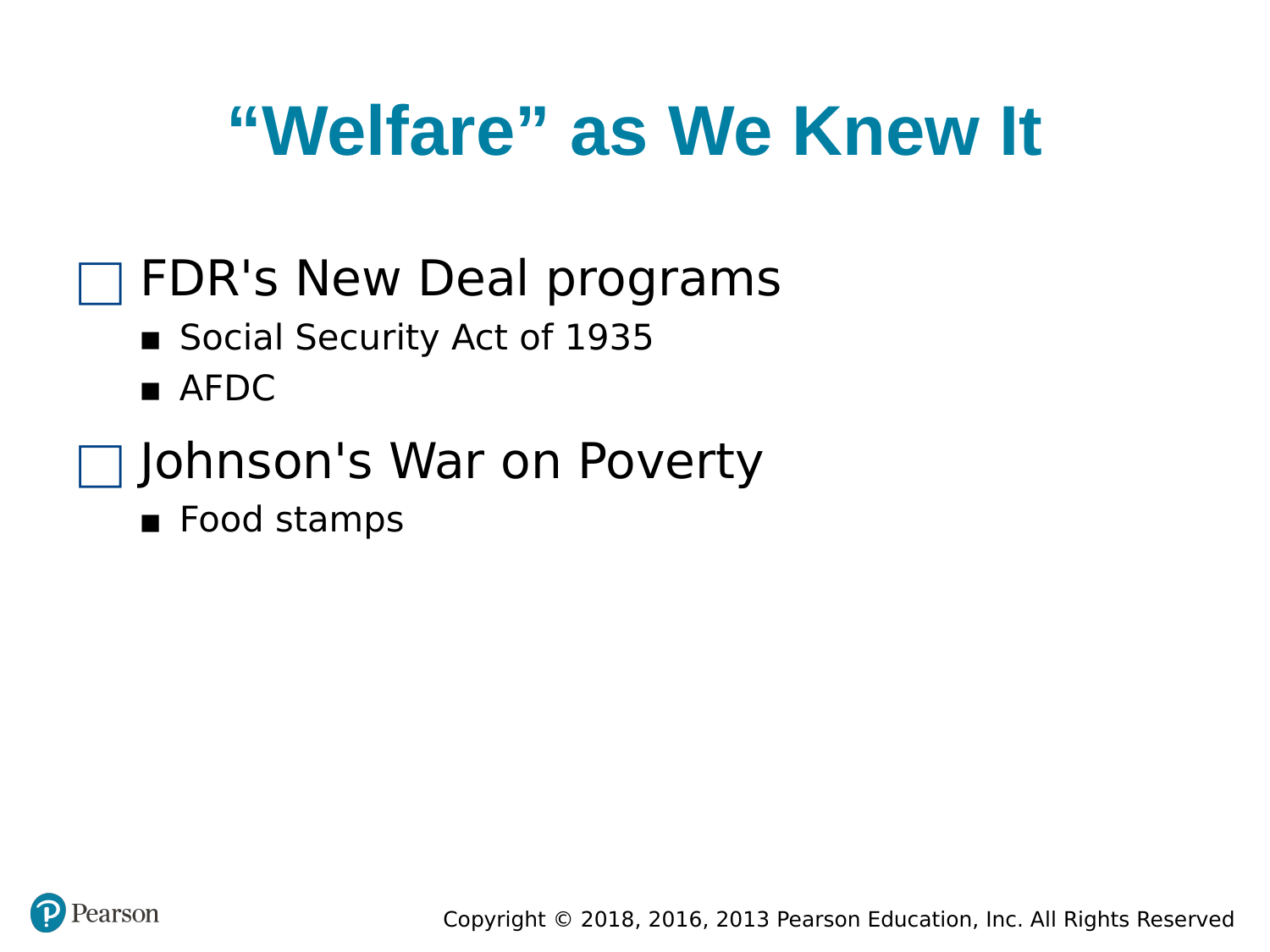

# “Welfare” as We Knew It
FDR's New Deal programs
Social Security Act of 1935
AFDC
Johnson's War on Poverty
Food stamps